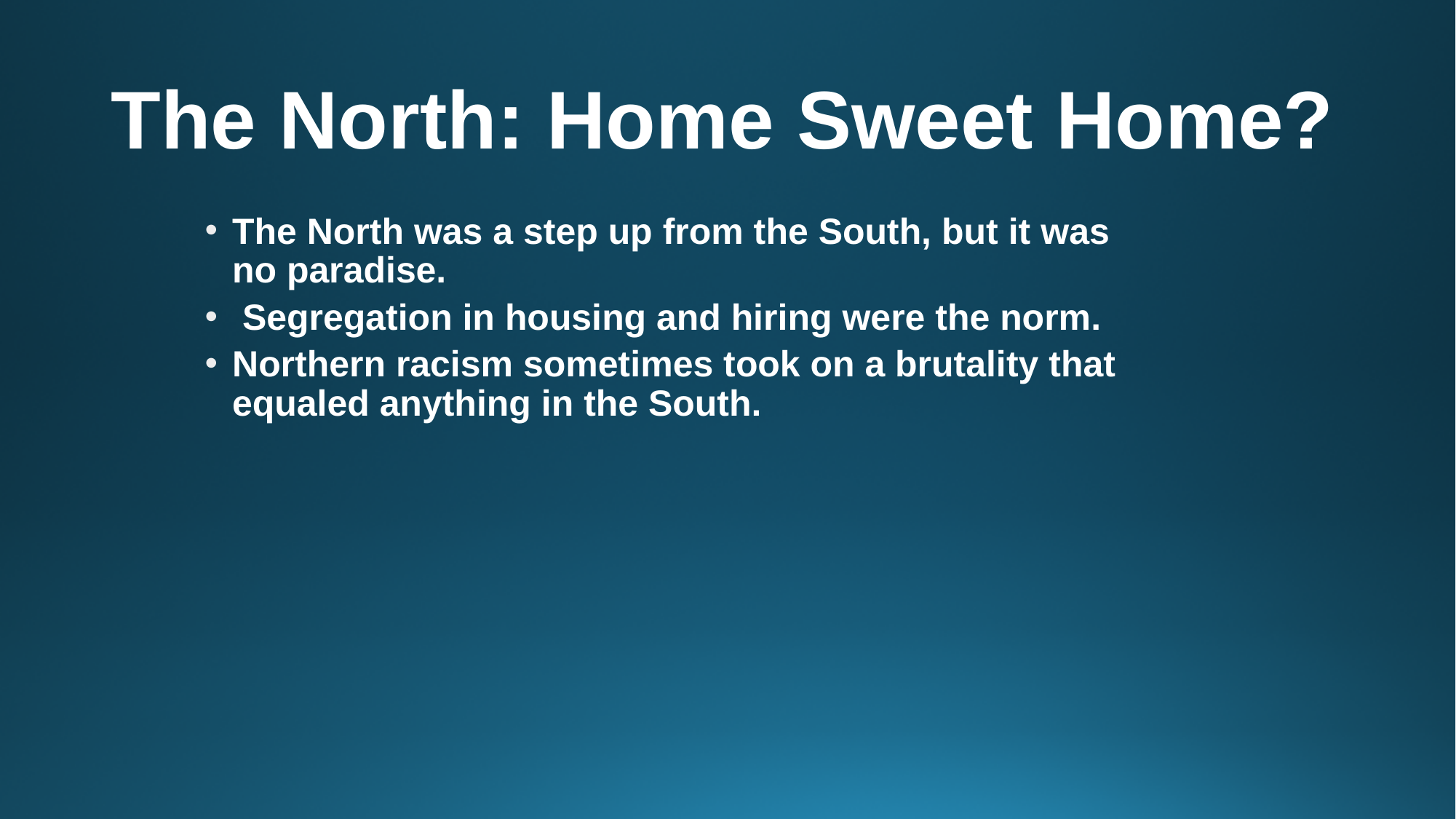

# The North: Home Sweet Home?
The North was a step up from the South, but it was no paradise.
 Segregation in housing and hiring were the norm.
Northern racism sometimes took on a brutality that equaled anything in the South.